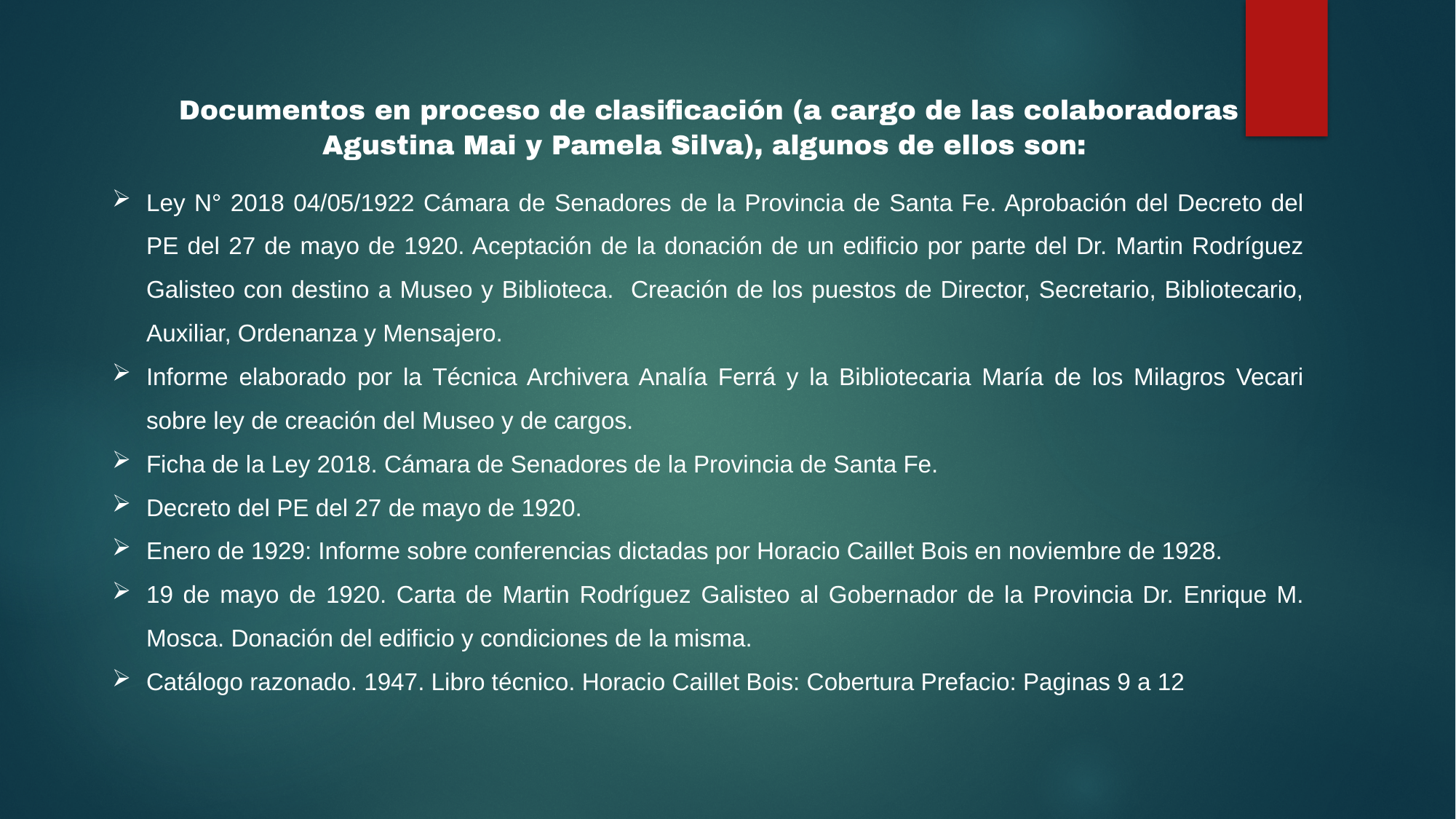

Documentos en proceso de clasificación (a cargo de las colaboradoras Agustina Mai y Pamela Silva), algunos de ellos son:
Ley N° 2018 04/05/1922 Cámara de Senadores de la Provincia de Santa Fe. Aprobación del Decreto del PE del 27 de mayo de 1920. Aceptación de la donación de un edificio por parte del Dr. Martin Rodríguez Galisteo con destino a Museo y Biblioteca.  Creación de los puestos de Director, Secretario, Bibliotecario, Auxiliar, Ordenanza y Mensajero.
Informe elaborado por la Técnica Archivera Analía Ferrá y la Bibliotecaria María de los Milagros Vecari sobre ley de creación del Museo y de cargos.
Ficha de la Ley 2018. Cámara de Senadores de la Provincia de Santa Fe.
Decreto del PE del 27 de mayo de 1920.
Enero de 1929: Informe sobre conferencias dictadas por Horacio Caillet Bois en noviembre de 1928.
19 de mayo de 1920. Carta de Martin Rodríguez Galisteo al Gobernador de la Provincia Dr. Enrique M. Mosca. Donación del edificio y condiciones de la misma.
Catálogo razonado. 1947. Libro técnico. Horacio Caillet Bois: Cobertura Prefacio: Paginas 9 a 12